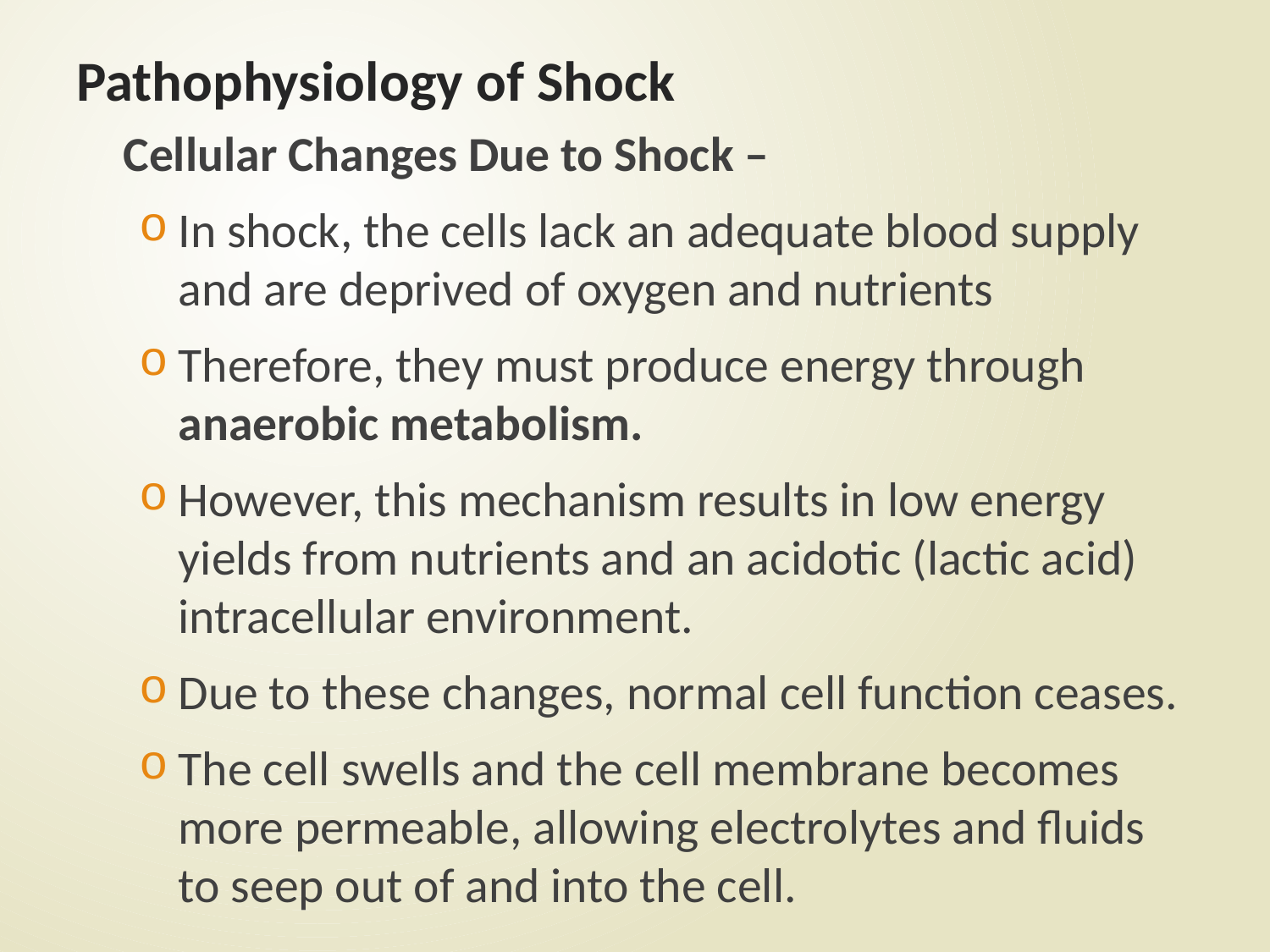

# Pathophysiology of Shock
	Cellular Changes Due to Shock –
In shock, the cells lack an adequate blood supply and are deprived of oxygen and nutrients
Therefore, they must produce energy through anaerobic metabolism.
However, this mechanism results in low energy yields from nutrients and an acidotic (lactic acid)  intracellular environment.
Due to these changes, normal cell function ceases.
The cell swells and the cell membrane becomes more permeable, allowing electrolytes and fluids to seep out of and into the cell.